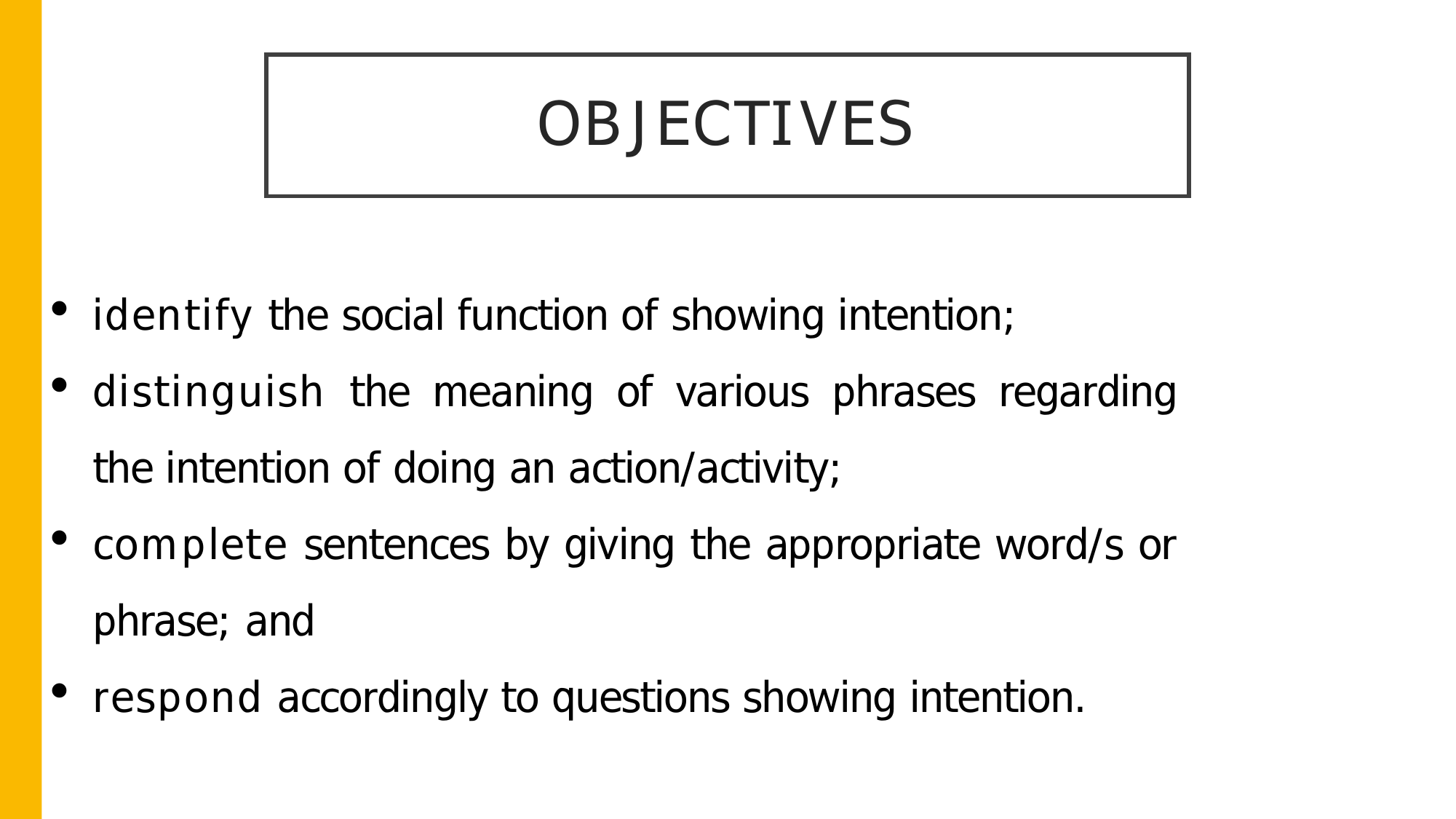

# OBJECTIVES
identify the social function of showing intention;
distinguish the meaning of various phrases regarding the intention of doing an action/activity;
complete sentences by giving the appropriate word/s or phrase; and
respond accordingly to questions showing intention.